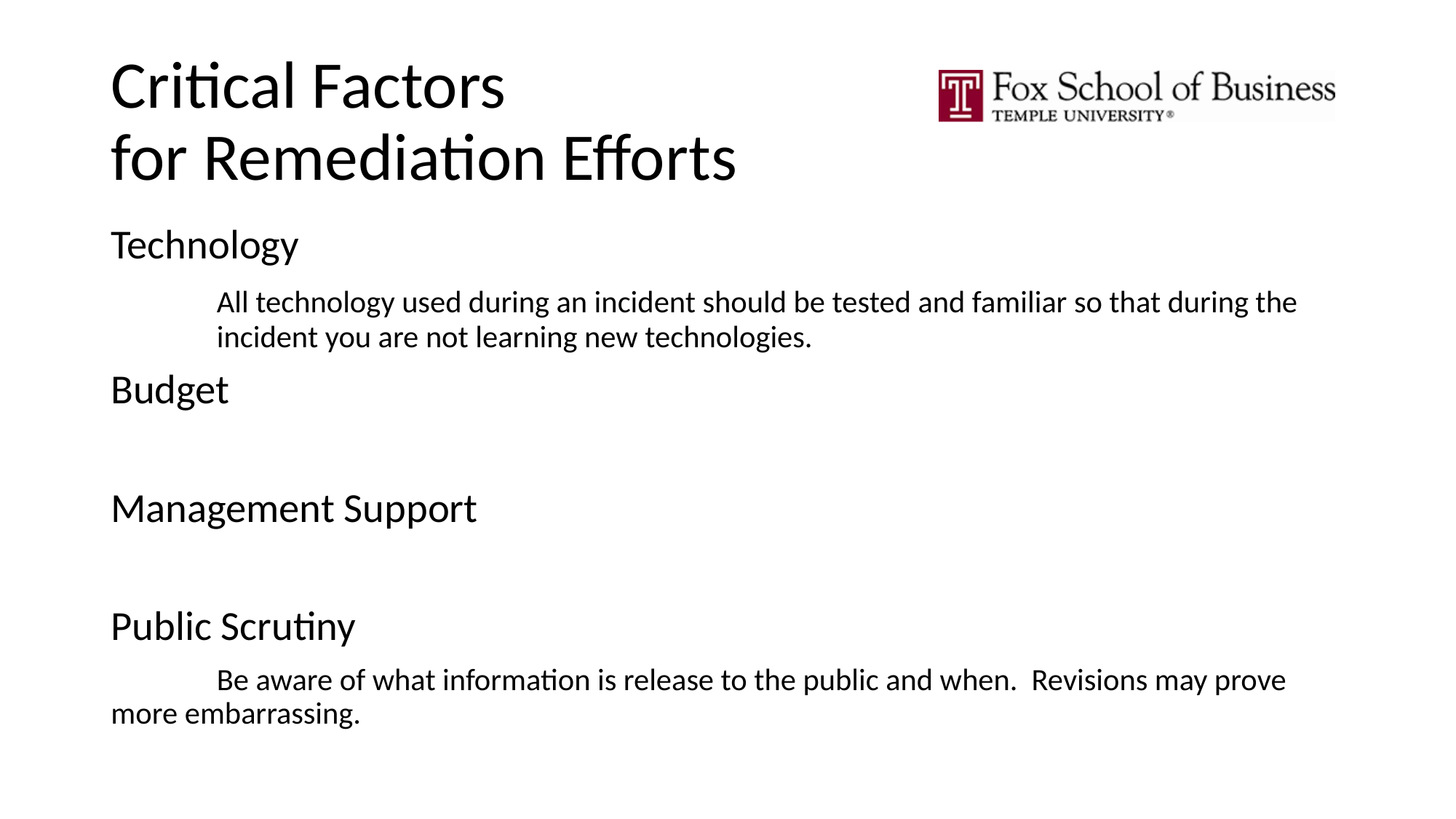

# Critical Factors for Remediation Efforts
Technology
	All technology used during an incident should be tested and familiar so that during the 	incident you are not learning new technologies.
Budget

Management Support

Public Scrutiny
	Be aware of what information is release to the public and when.  Revisions may prove more embarrassing.